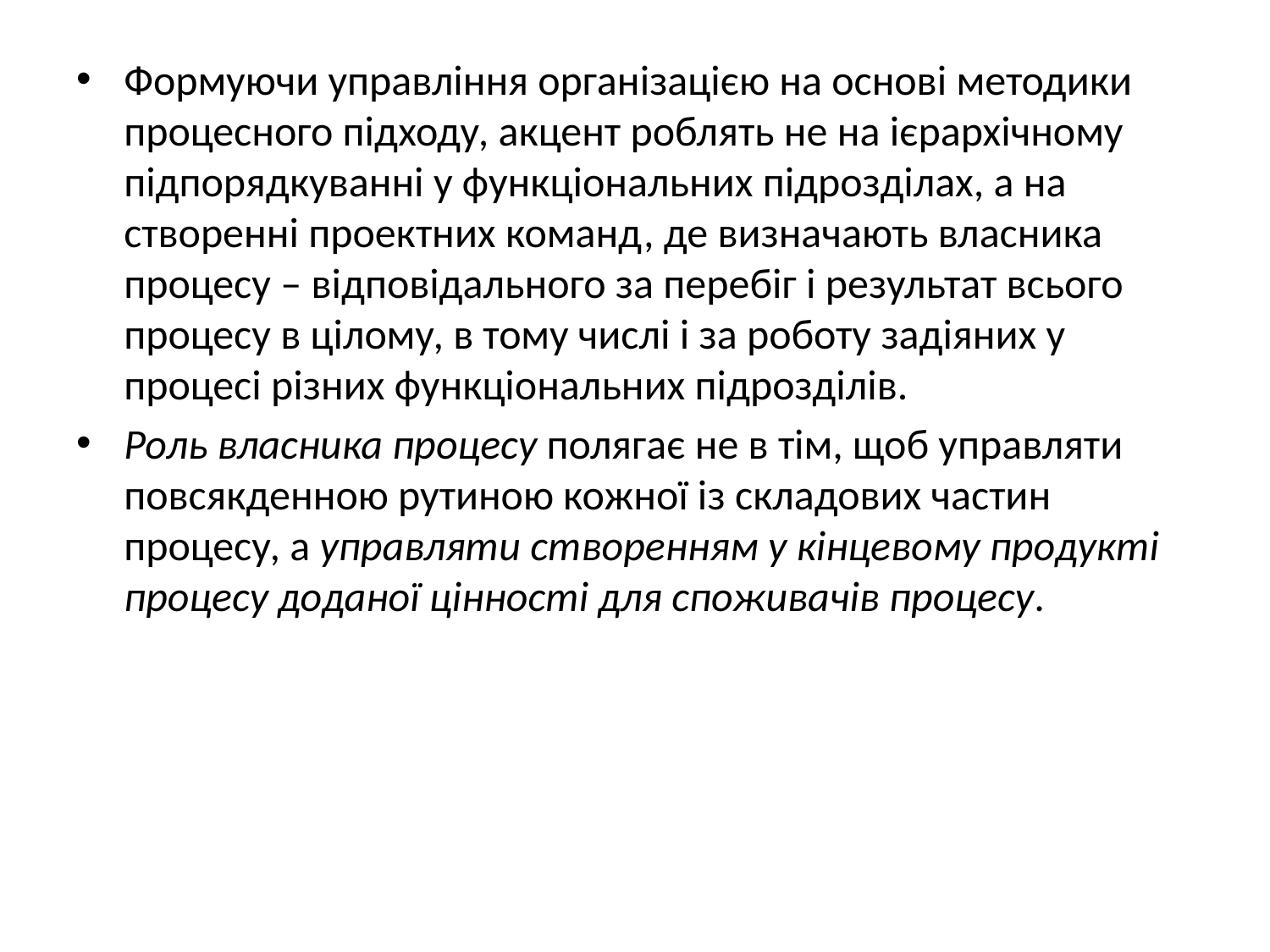

Формуючи управління організацією на основі методики процесного підходу, акцент роблять не на ієрархічному підпорядкуванні у функціональних підрозділах, а на створенні проектних команд, де визначають власника процесу – відповідального за перебіг і результат всього процесу в цілому, в тому числі і за роботу задіяних у процесі різних функціональних підрозділів.
Роль власника процесу полягає не в тім, щоб управляти повсякденною рутиною кожної із складових частин процесу, а управляти створенням у кінцевому продукті процесу доданої цінності для споживачів процесу.